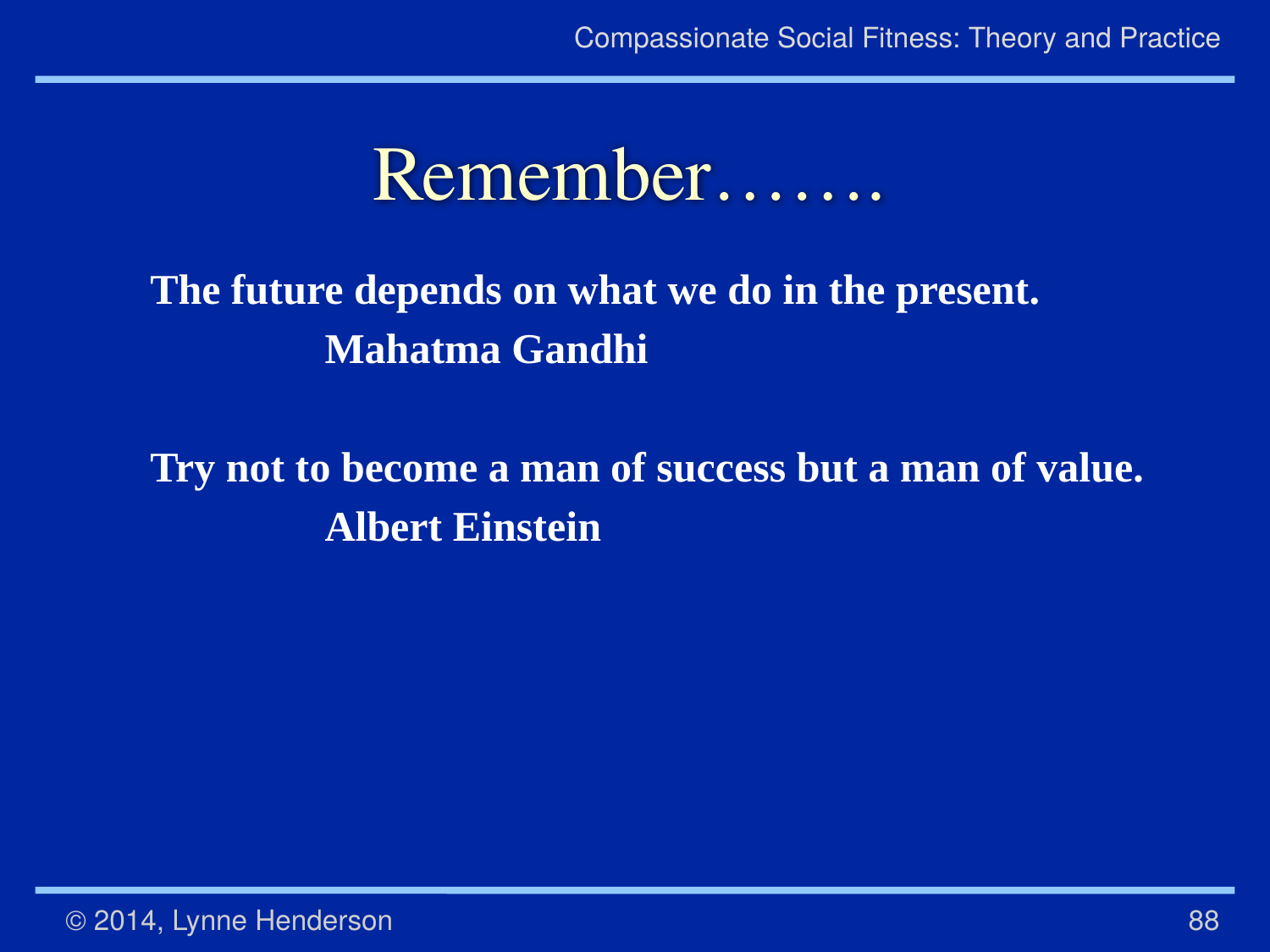

# Remember…….
The future depends on what we do in the present.
		Mahatma Gandhi

Try not to become a man of success but a man of value.
		Albert Einstein